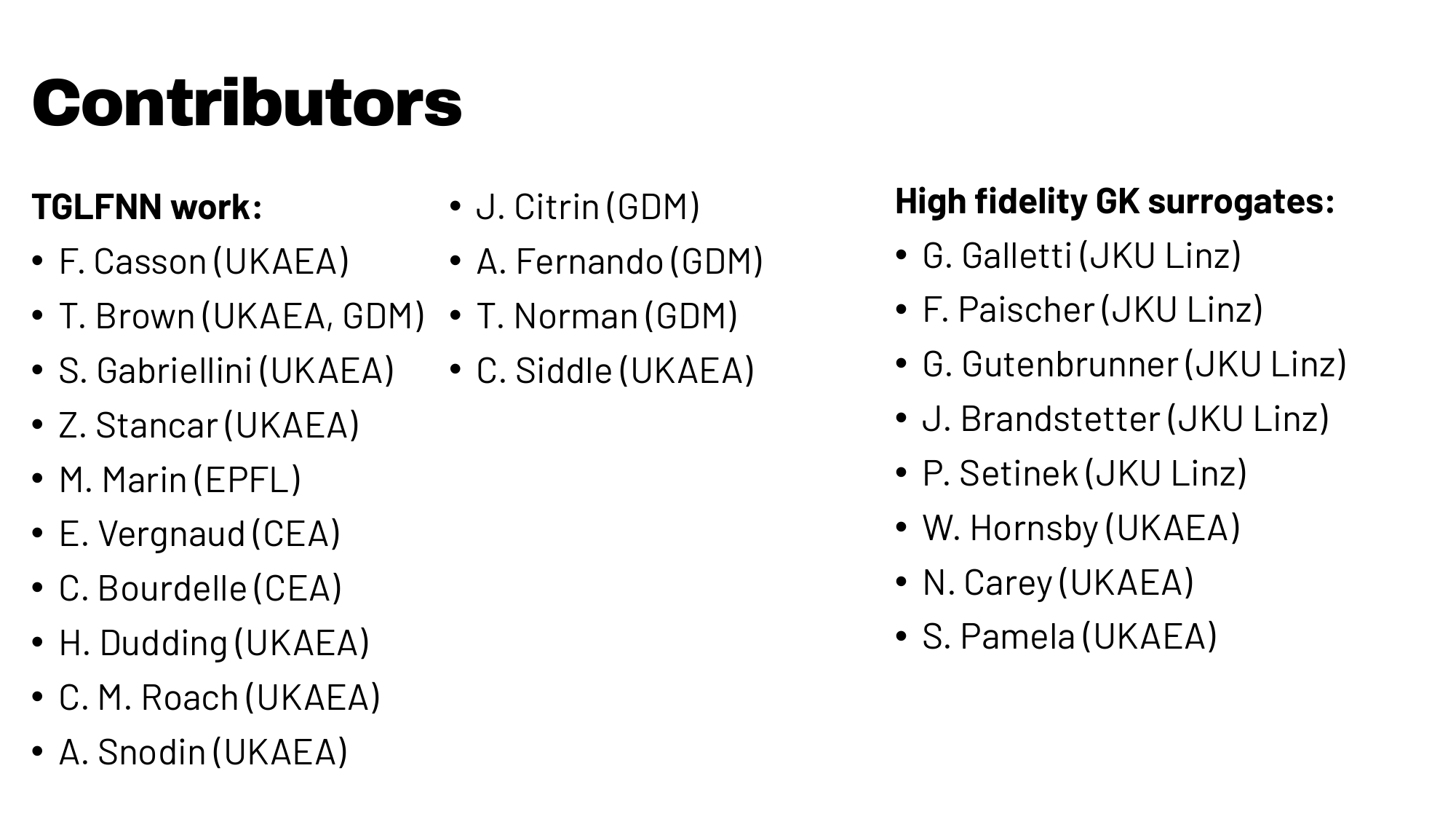

# Contributors
High fidelity GK surrogates:
G. Galletti (JKU Linz)
F. Paischer (JKU Linz)
G. Gutenbrunner (JKU Linz)
J. Brandstetter (JKU Linz)
P. Setinek (JKU Linz)
W. Hornsby (UKAEA)
N. Carey (UKAEA)
S. Pamela (UKAEA)

J. Citrin (GDM)
A. Fernando (GDM)
T. Norman (GDM)
C. Siddle (UKAEA)

TGLFNN work:
F. Casson (UKAEA)
T. Brown (UKAEA, GDM)
S. Gabriellini (UKAEA)
Z. Stancar (UKAEA)
M. Marin (EPFL)
E. Vergnaud (CEA)
C. Bourdelle (CEA)
H. Dudding (UKAEA)
C. M. Roach (UKAEA)
A. Snodin (UKAEA)